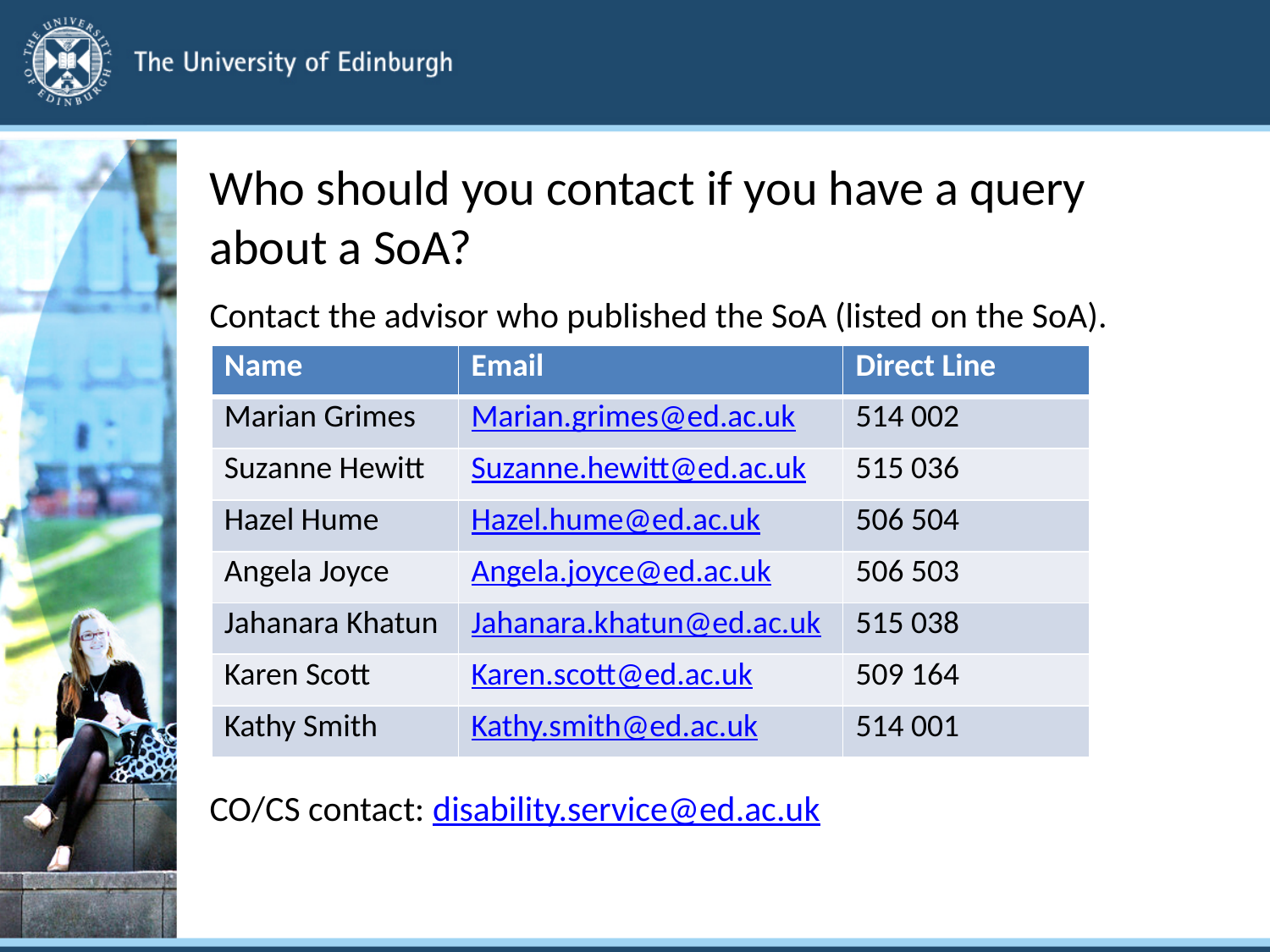

# Who should you contact if you have a query about a SoA?
Contact the advisor who published the SoA (listed on the SoA).

CO/CS contact: disability.service@ed.ac.uk

| Name | Email | Direct Line |
| --- | --- | --- |
| Marian Grimes | Marian.grimes@ed.ac.uk | 514 002 |
| Suzanne Hewitt | Suzanne.hewitt@ed.ac.uk | 515 036 |
| Hazel Hume | Hazel.hume@ed.ac.uk | 506 504 |
| Angela Joyce | Angela.joyce@ed.ac.uk | 506 503 |
| Jahanara Khatun | Jahanara.khatun@ed.ac.uk | 515 038 |
| Karen Scott | Karen.scott@ed.ac.uk | 509 164 |
| Kathy Smith | Kathy.smith@ed.ac.uk | 514 001 |